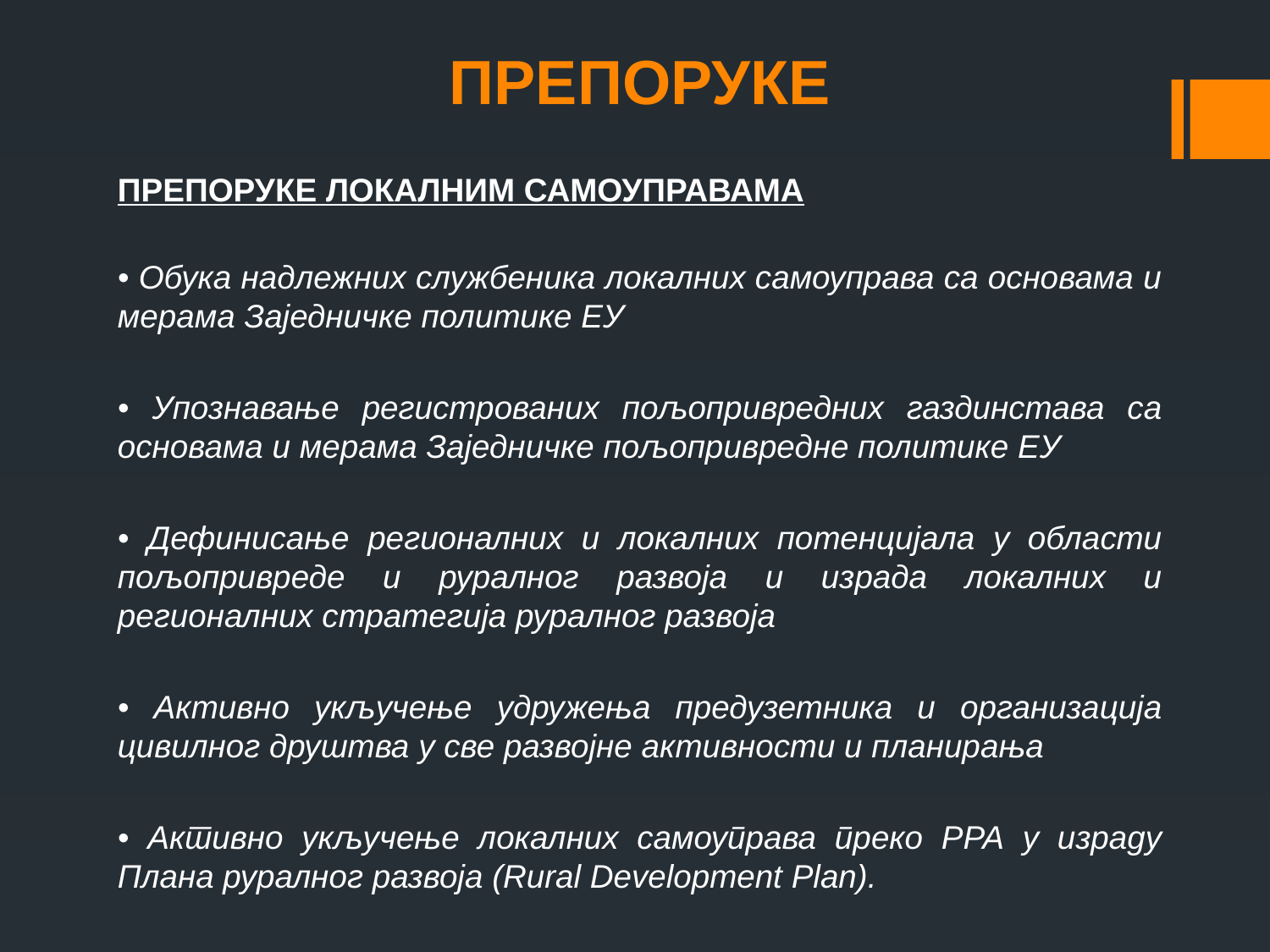

ПРЕПОРУКЕ

ПРЕПОРУКЕ ЛОКАЛНИМ САМОУПРАВАМА

• Обука надлежних службеника локалних самоуправа са основама и мерама Заједничке политике ЕУ

• Упознавање регистрованих пољопривредних газдинстава са основама и мерама Заједничке пољопривредне политике ЕУ

• Дефинисање регионалних и локалних потенцијала у области пољопривреде и руралног развоја и израда локалних и регионалних стратегија руралног развоја

• Активно укључење удружења предузетника и организација цивилног друштва у све развојне активности и планирања

• Активно укључење локалних самоуправа преко РРА у израду Плана руралног развоја (Rural Development Plan).